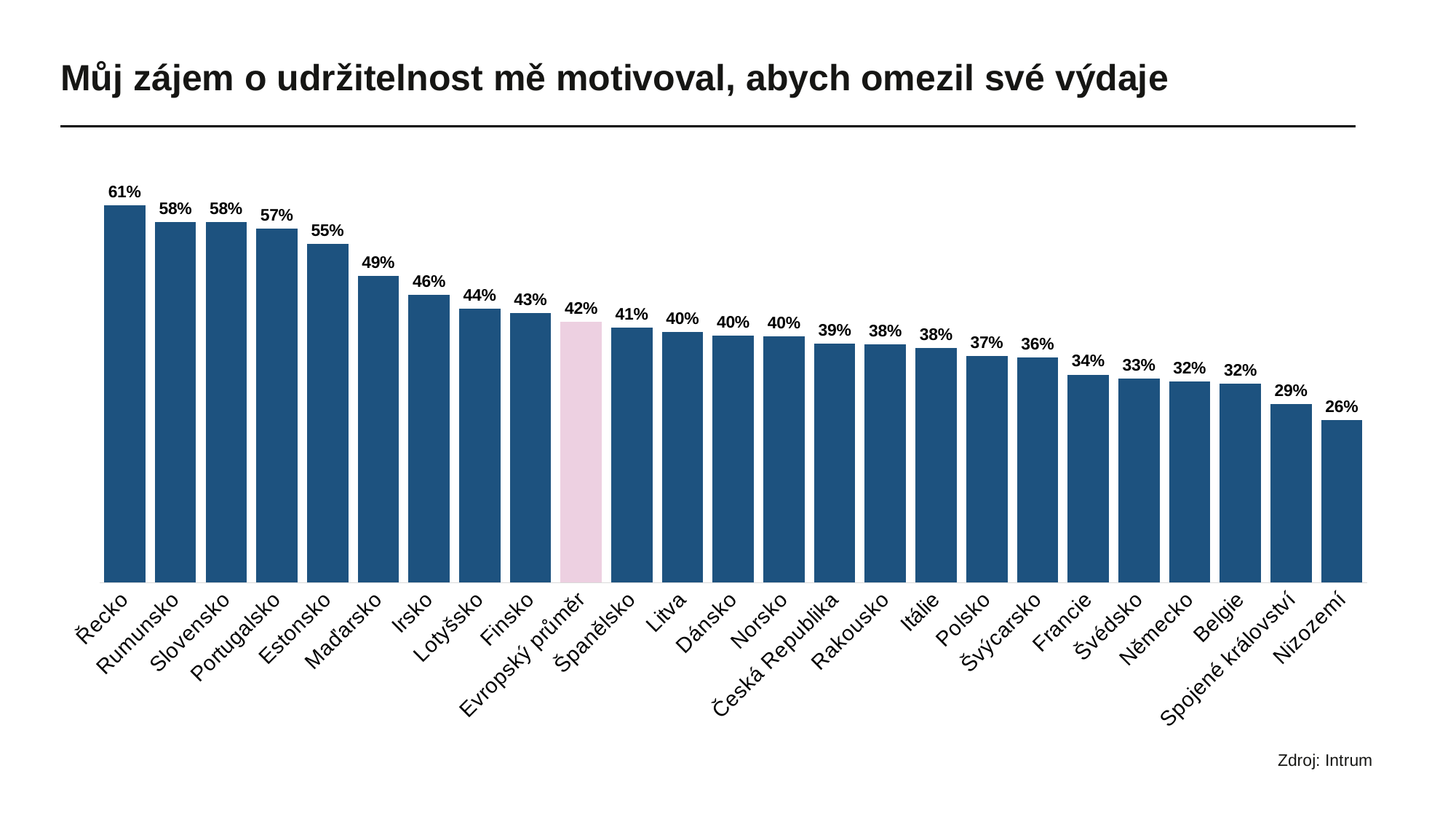

# Můj zájem o udržitelnost mě motivoval, abych omezil své výdaje

### Chart

| Category | Column1 |
|---|---|
| Řecko | 0.607 |
| Rumunsko | 0.58 |
| Slovensko | 0.58 |
| Portugalsko | 0.57 |
| Estonsko | 0.545 |
| Maďarsko | 0.494 |
| Irsko | 0.463 |
| Lotyšsko | 0.441 |
| Finsko | 0.434 |
| Evropský průměr | 0.42 |
| Španělsko | 0.411 |
| Litva | 0.404 |
| Dánsko | 0.398 |
| Norsko | 0.397 |
| Česká Republika | 0.385 |
| Rakousko | 0.384 |
| Itálie | 0.378 |
| Polsko | 0.365 |
| Švýcarsko | 0.363 |
| Francie | 0.335 |
| Švédsko | 0.329 |
| Německo | 0.324 |
| Belgie | 0.321 |
| Spojené království | 0.288 |
| Nizozemí | 0.262 |
Zdroj: Intrum
2